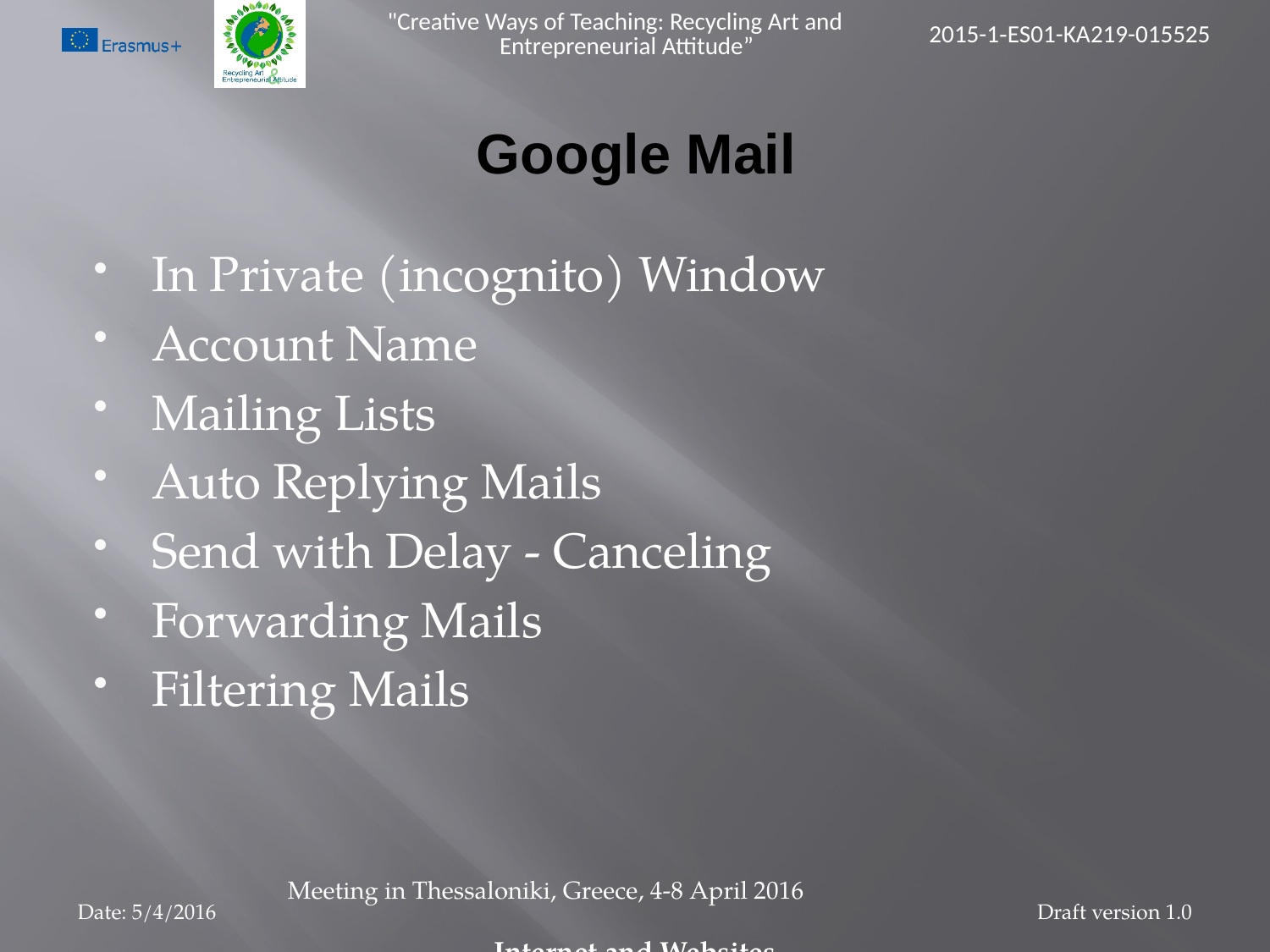

# Google Mail
In Private (incognito) Window
Account Name
Mailing Lists
Auto Replying Mails
Send with Delay - Canceling
Forwarding Mails
Filtering Mails